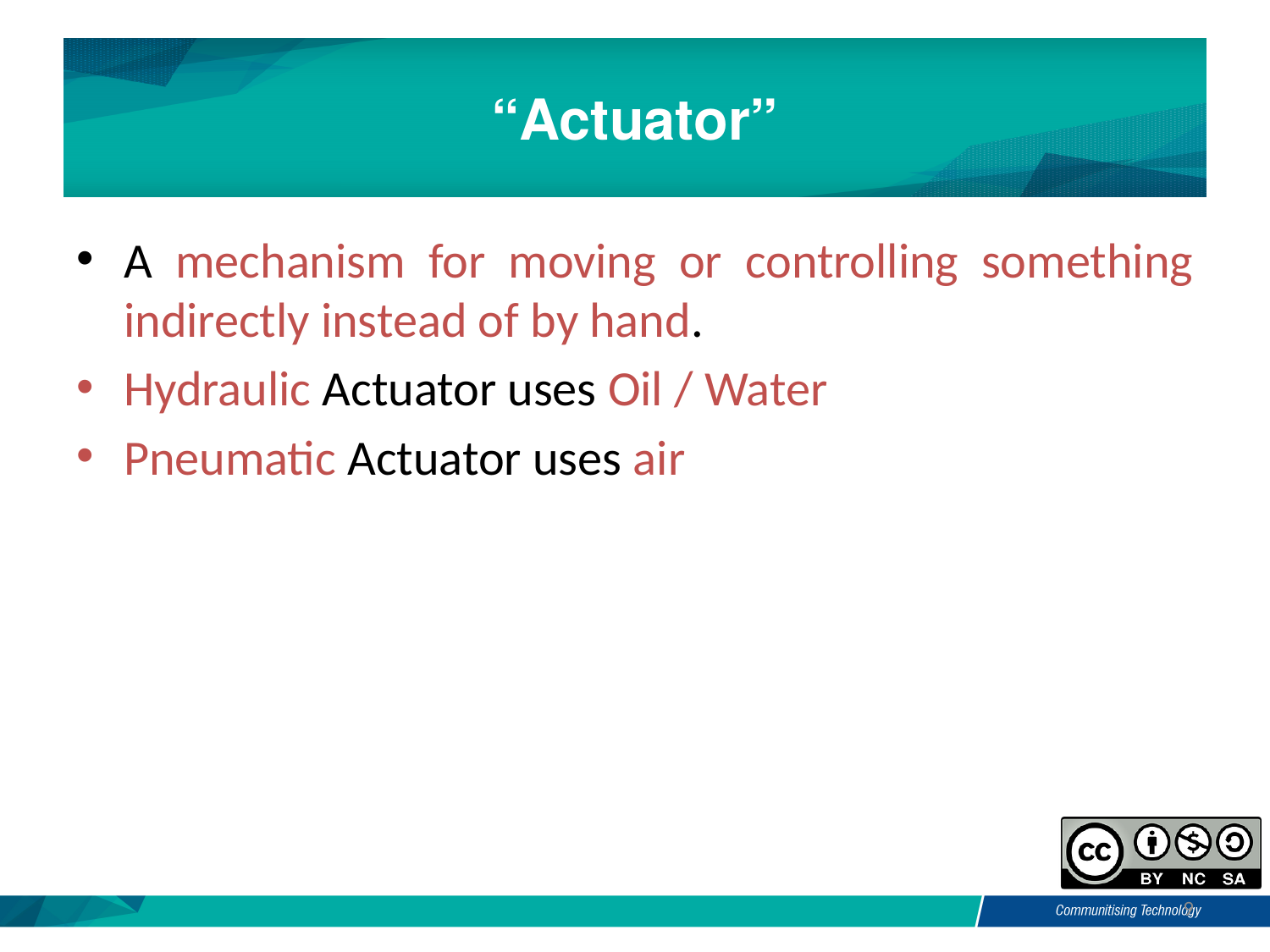

# “Actuator”
A mechanism for moving or controlling something indirectly instead of by hand.
Hydraulic Actuator uses Oil / Water
Pneumatic Actuator uses air
9